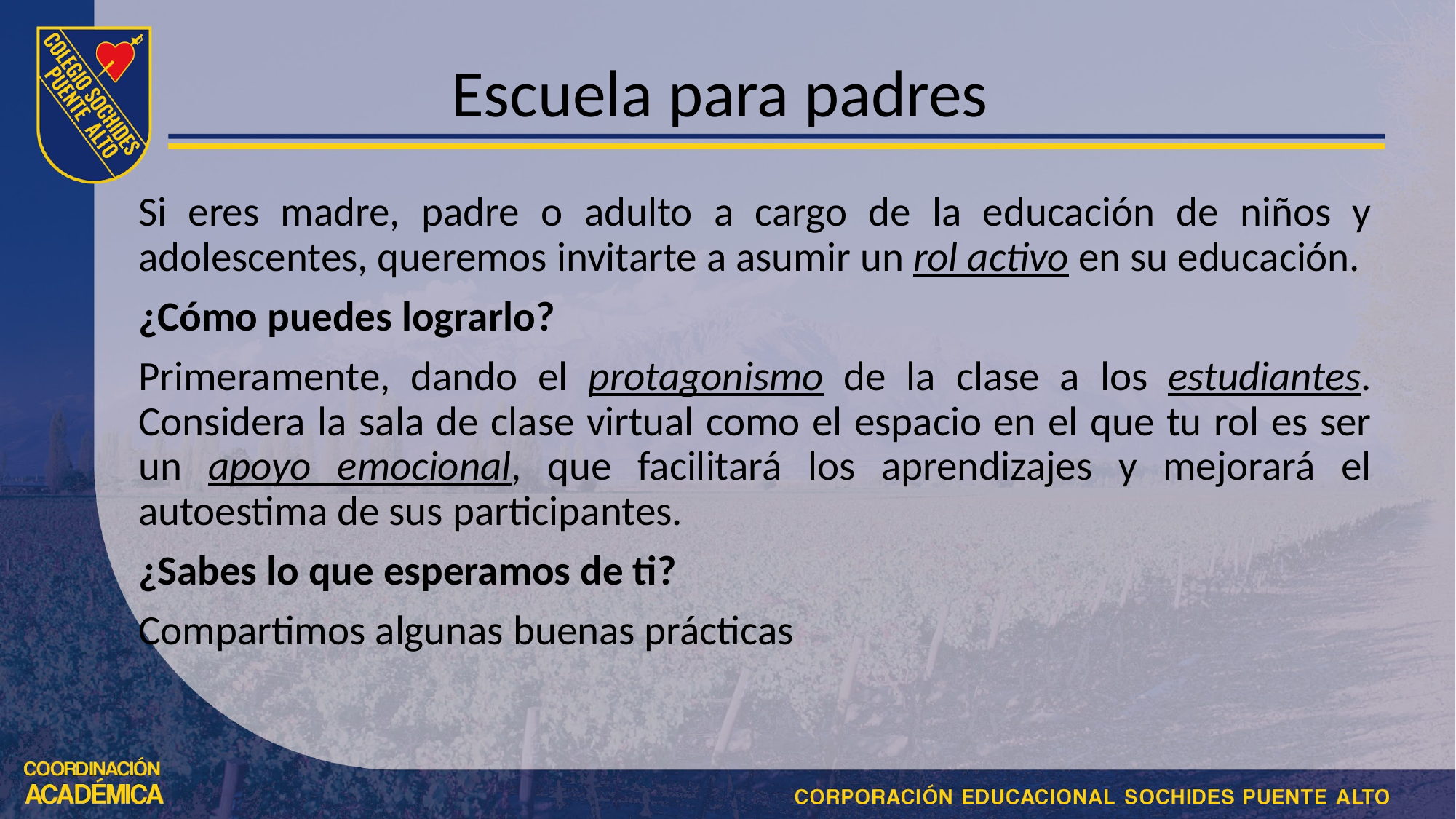

# Escuela para padres
Si eres madre, padre o adulto a cargo de la educación de niños y adolescentes, queremos invitarte a asumir un rol activo en su educación.
¿Cómo puedes lograrlo?
Primeramente, dando el protagonismo de la clase a los estudiantes. Considera la sala de clase virtual como el espacio en el que tu rol es ser un apoyo emocional, que facilitará los aprendizajes y mejorará el autoestima de sus participantes.
¿Sabes lo que esperamos de ti?
Compartimos algunas buenas prácticas